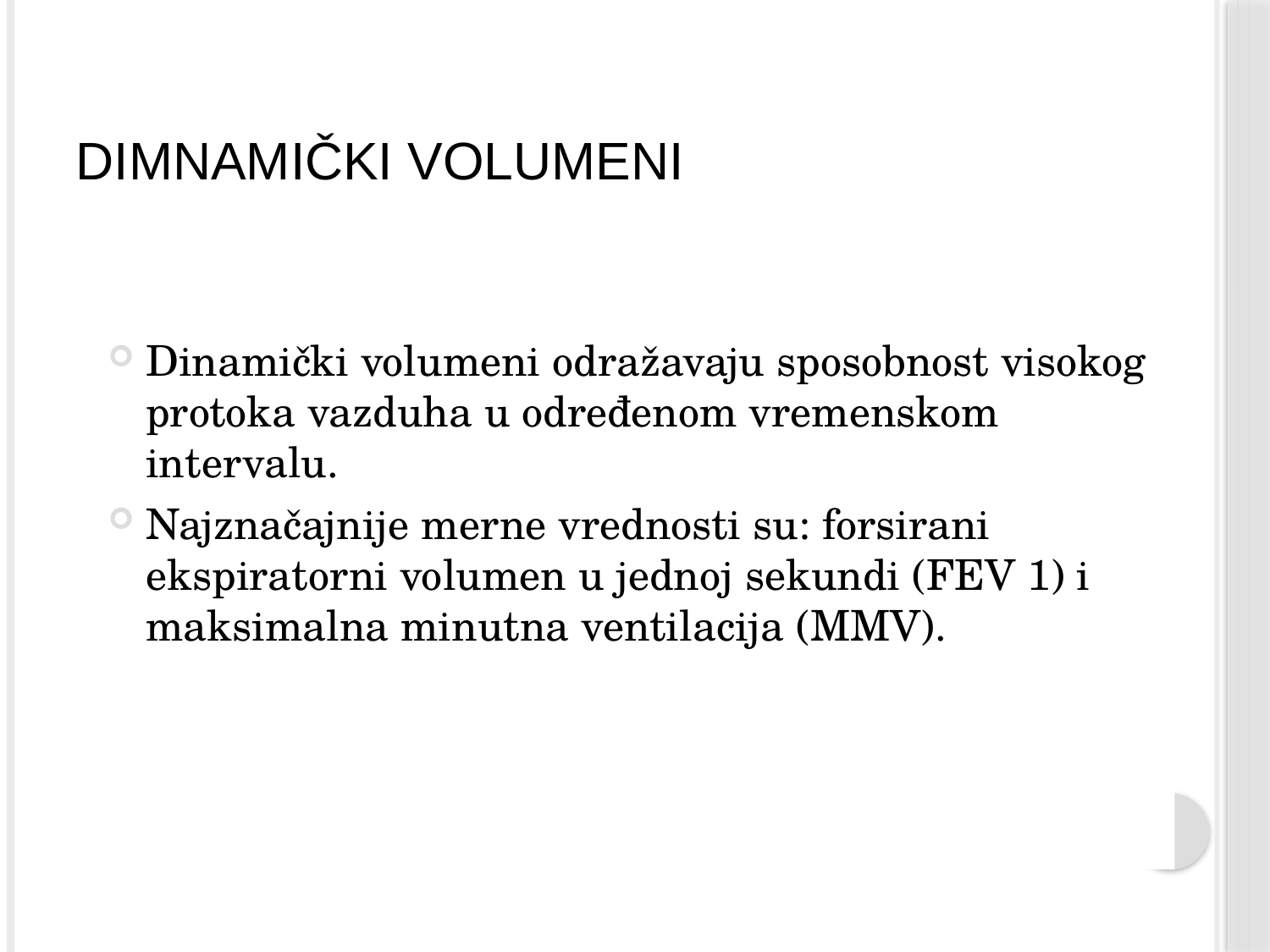

# Dimnamički volumeni
Dinamički volumeni odražavaju sposobnost visokog protoka vazduha u određenom vremenskom intervalu.
Najznačajnije merne vrednosti su: forsirani ekspiratorni volumen u jednoj sekundi (FEV 1) i maksimalna minutna ventilacija (MMV).